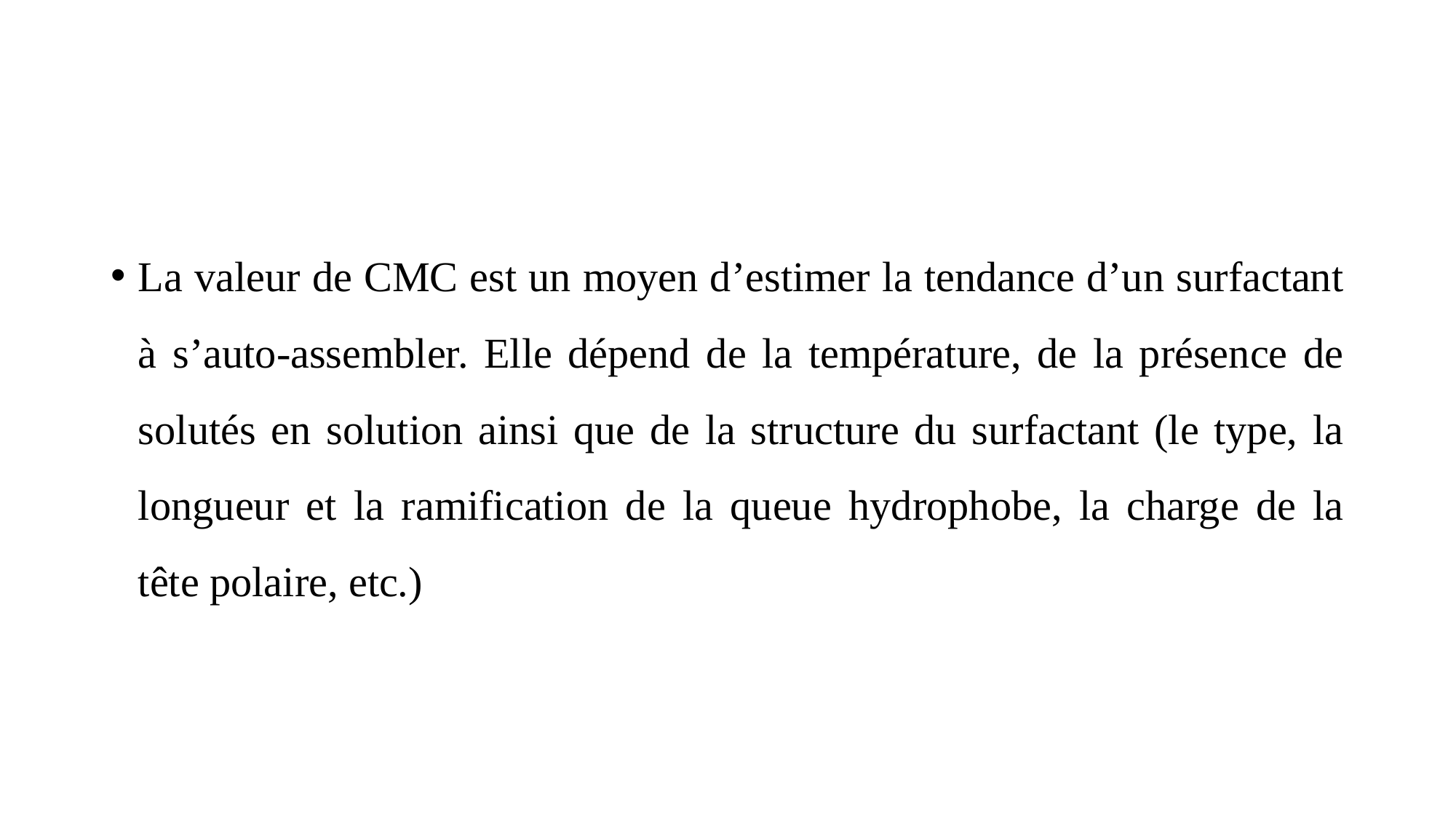

#
La valeur de CMC est un moyen d’estimer la tendance d’un surfactant à s’auto-assembler. Elle dépend de la température, de la présence de solutés en solution ainsi que de la structure du surfactant (le type, la longueur et la ramification de la queue hydrophobe, la charge de la tête polaire, etc.)